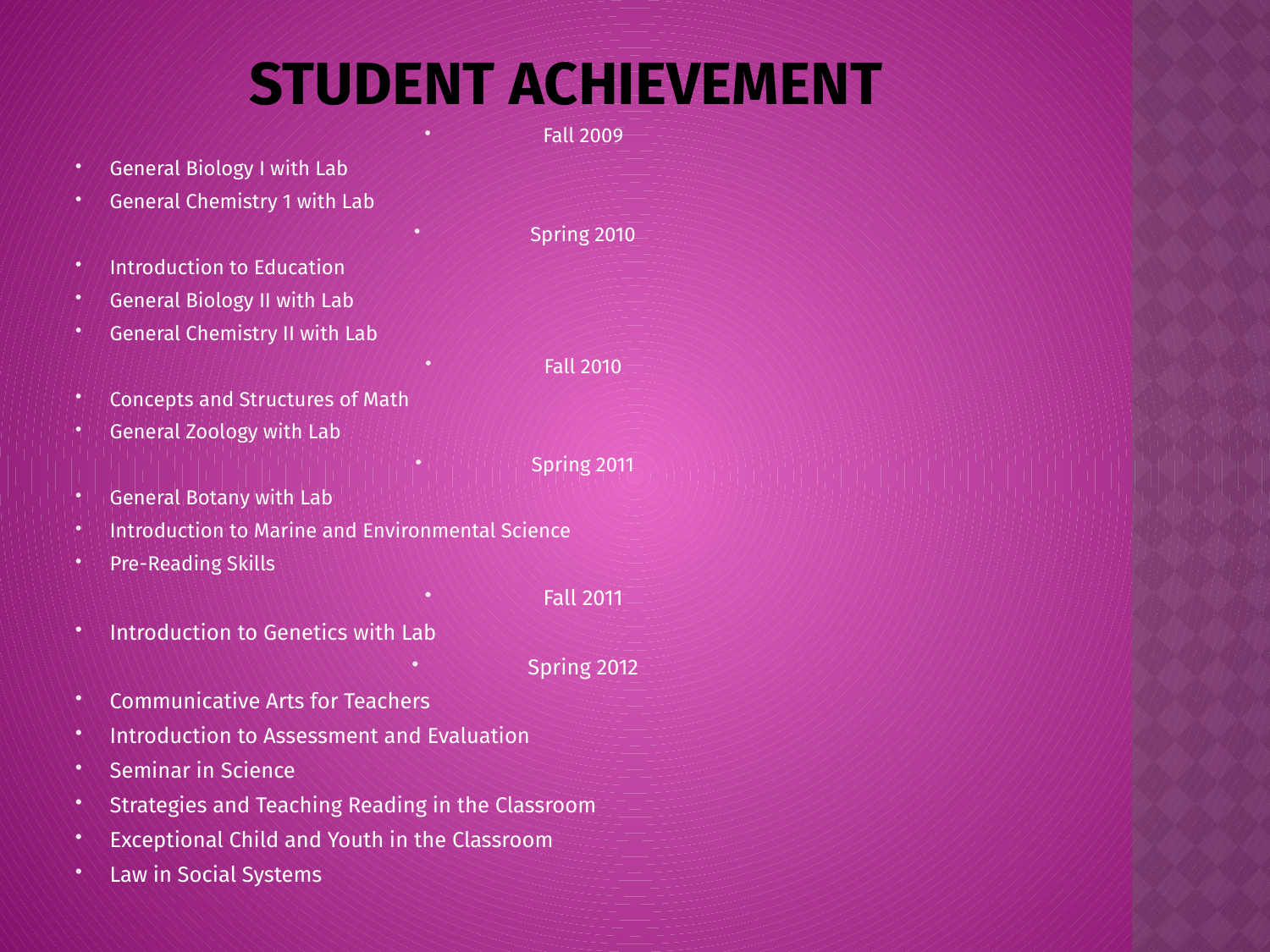

# Student Achievement
Fall 2009
General Biology I with Lab
General Chemistry 1 with Lab
Spring 2010
Introduction to Education
General Biology II with Lab
General Chemistry II with Lab
Fall 2010
Concepts and Structures of Math
General Zoology with Lab
Spring 2011
General Botany with Lab
Introduction to Marine and Environmental Science
Pre-Reading Skills
Fall 2011
Introduction to Genetics with Lab
Spring 2012
Communicative Arts for Teachers
Introduction to Assessment and Evaluation
Seminar in Science
Strategies and Teaching Reading in the Classroom
Exceptional Child and Youth in the Classroom
Law in Social Systems